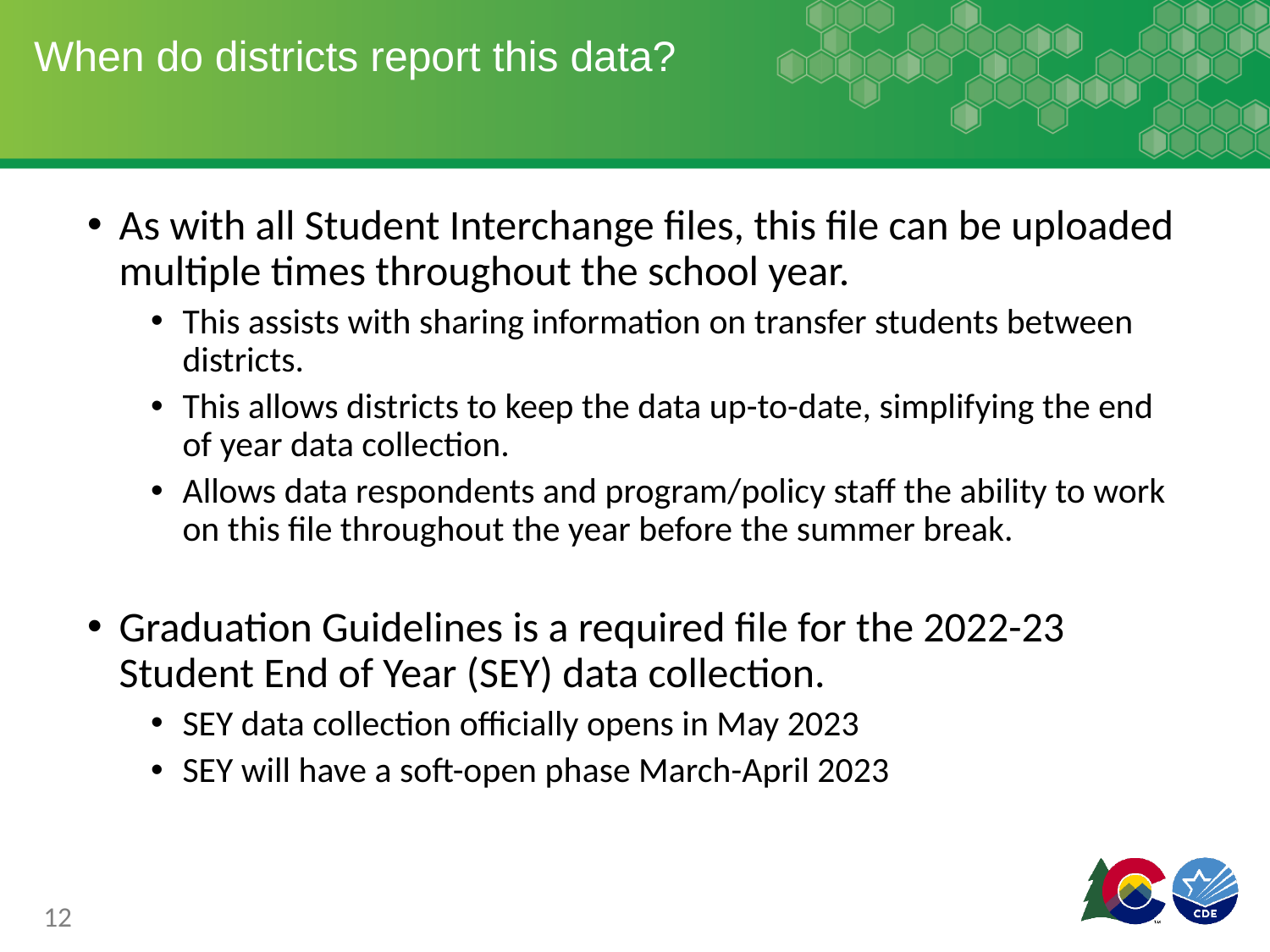

# When do districts report this data?
As with all Student Interchange files, this file can be uploaded multiple times throughout the school year.
This assists with sharing information on transfer students between districts.
This allows districts to keep the data up-to-date, simplifying the end of year data collection.
Allows data respondents and program/policy staff the ability to work on this file throughout the year before the summer break.
Graduation Guidelines is a required file for the 2022-23 Student End of Year (SEY) data collection.
SEY data collection officially opens in May 2023
SEY will have a soft-open phase March-April 2023

12